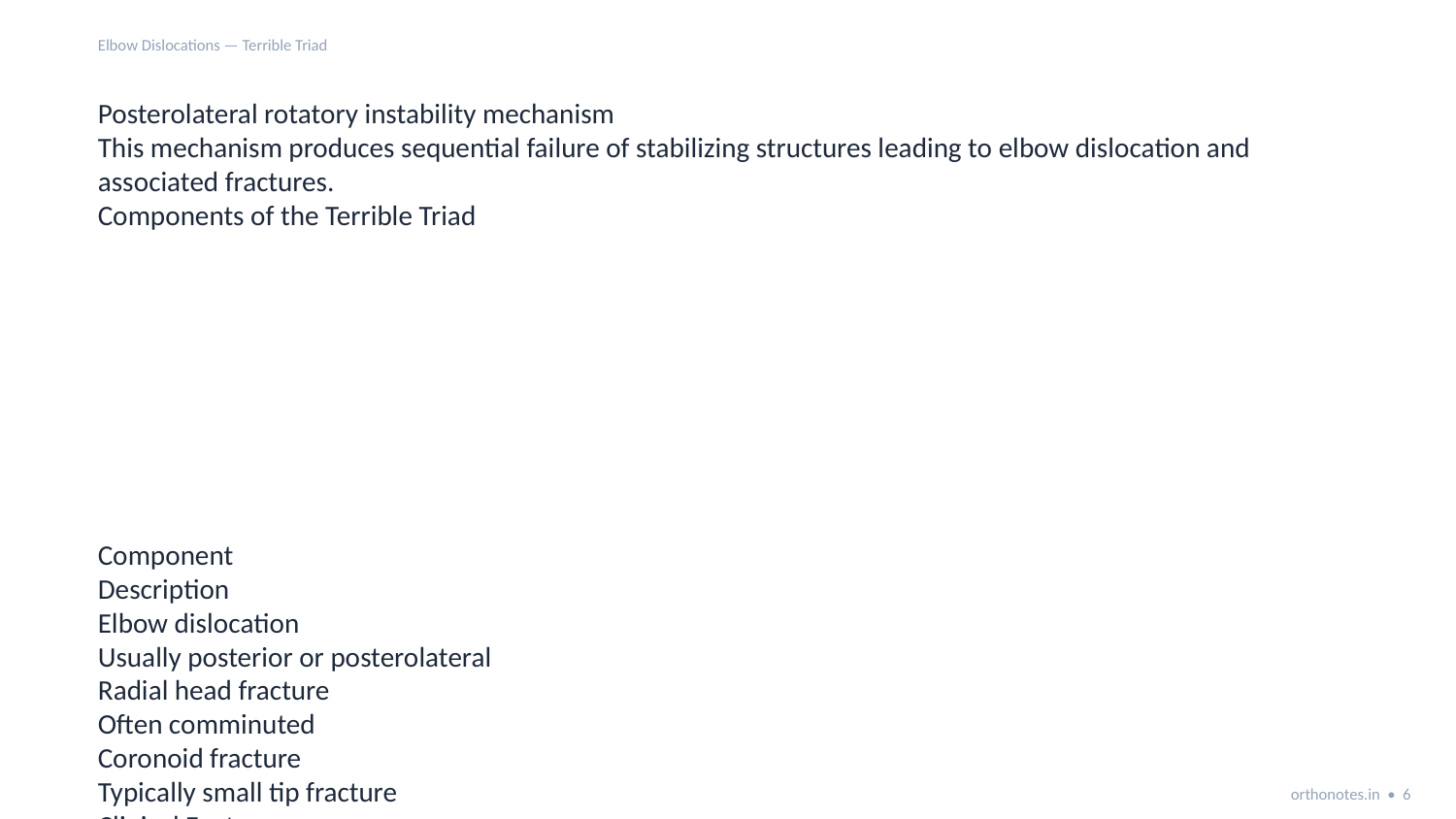

Elbow Dislocations — Terrible Triad
Posterolateral rotatory instability mechanism
This mechanism produces sequential failure of stabilizing structures leading to elbow dislocation and associated fractures.
Components of the Terrible Triad
Component
Description
Elbow dislocation
Usually posterior or posterolateral
Radial head fracture
Often comminuted
Coronoid fracture
Typically small tip fracture
Clinical Features
Severe elbow pain
Swelling and deformity
Limited elbow motion
orthonotes.in  •  6